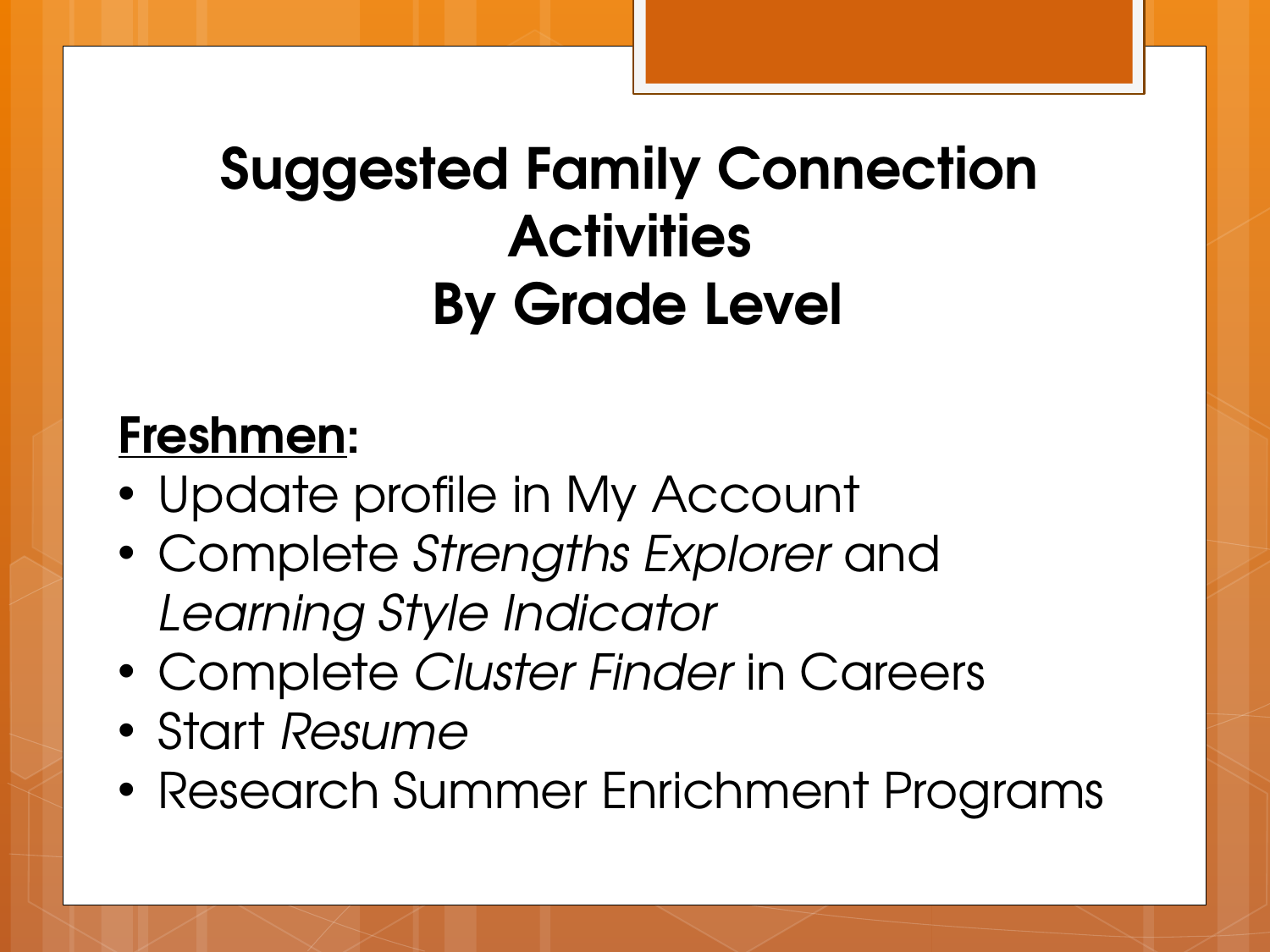

Suggested Family Connection Activities
 By Grade Level

Freshmen:
Update profile in My Account
Complete Strengths Explorer and Learning Style Indicator
Complete Cluster Finder in Careers
Start Resume
Research Summer Enrichment Programs